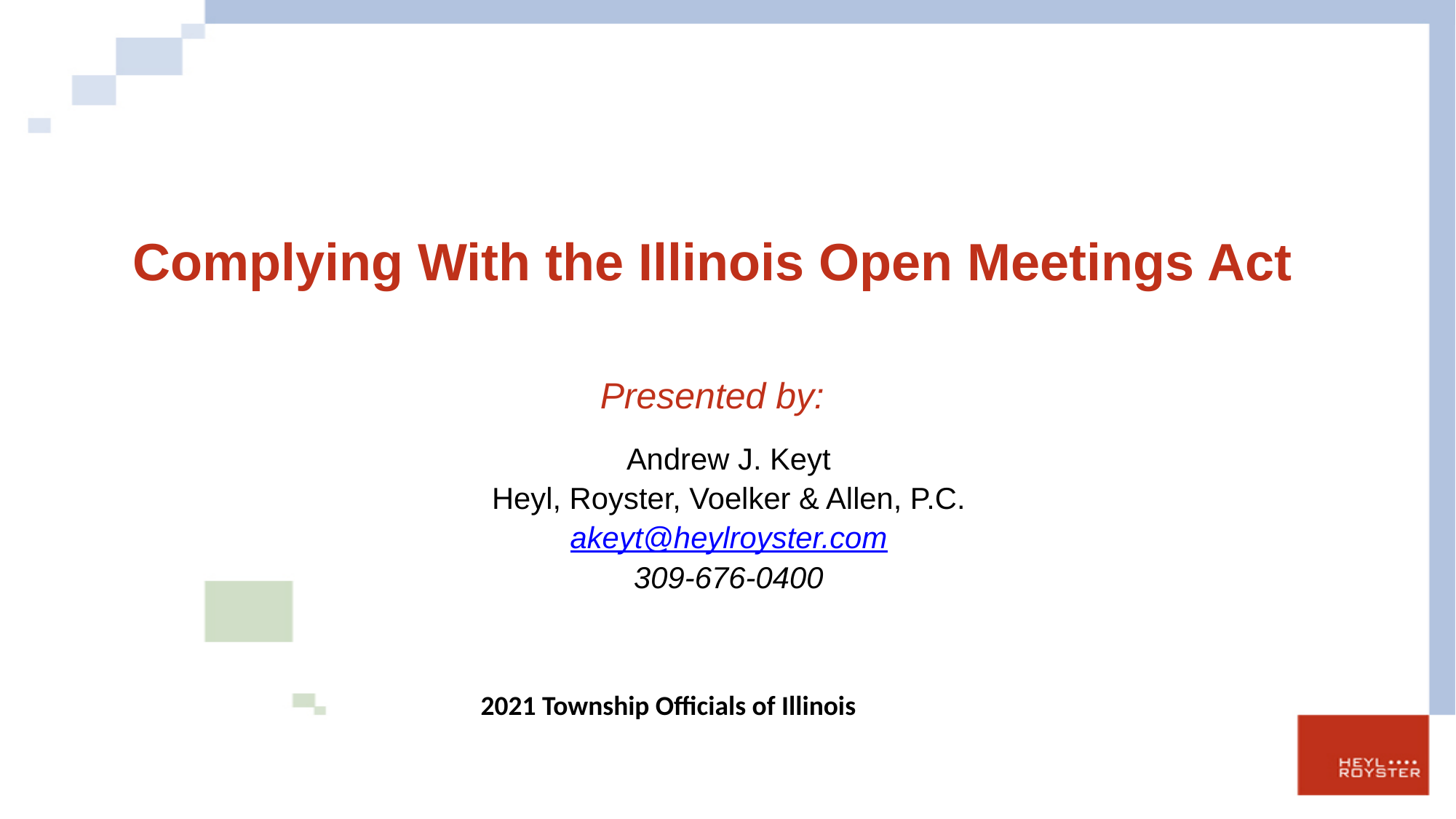

# Complying With the Illinois Open Meetings Act
Presented by:

Andrew J. Keyt
Heyl, Royster, Voelker & Allen, P.C.
akeyt@heylroyster.com
309-676-0400
2021 Township Officials of Illinois